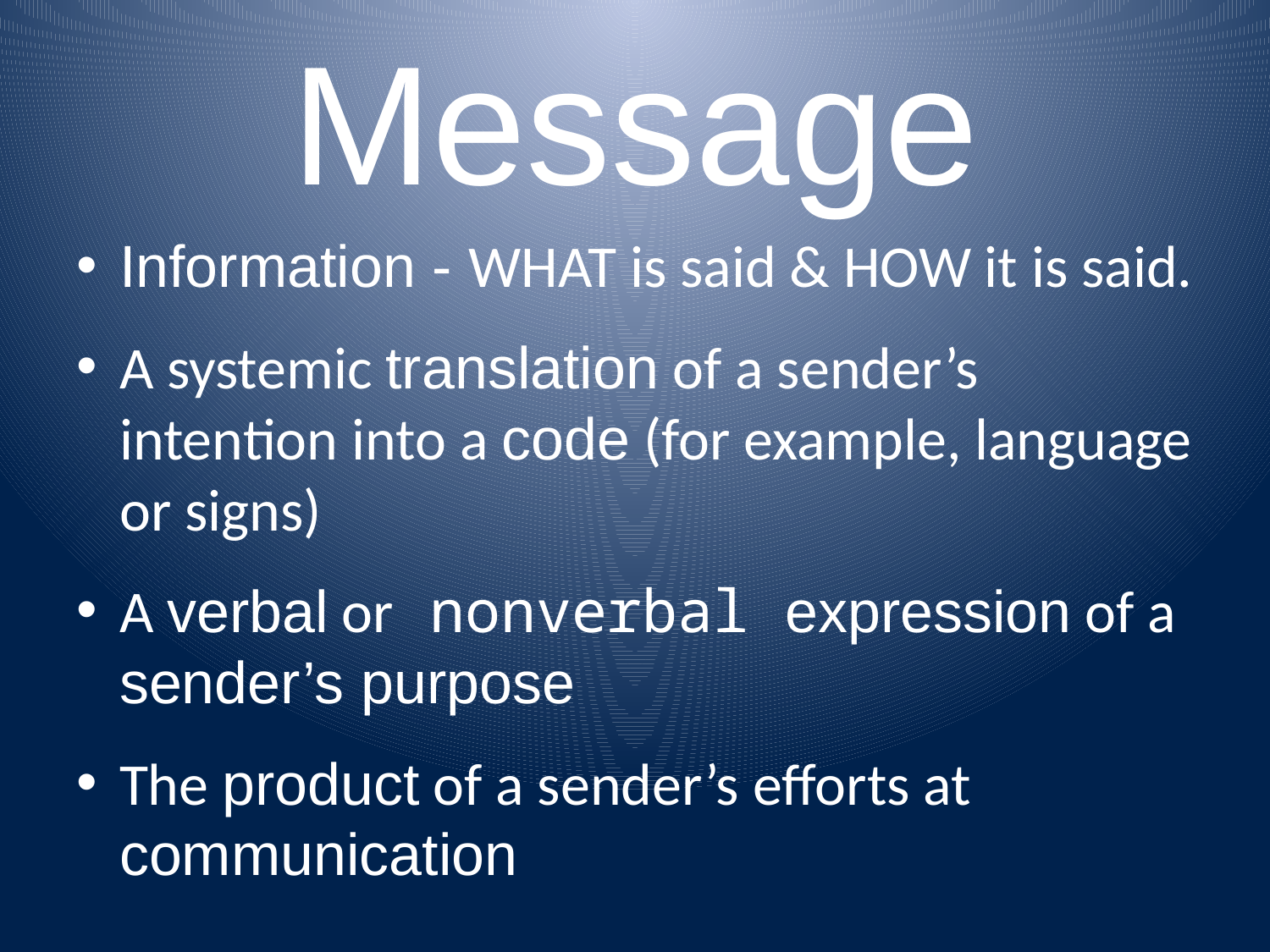

# Message
Information - WHAT is said & HOW it is said.

A systemic translation of a sender’s intention into a code (for example, language or signs)

A verbal or nonverbal expression of a sender’s purpose

The product of a sender’s efforts at communication